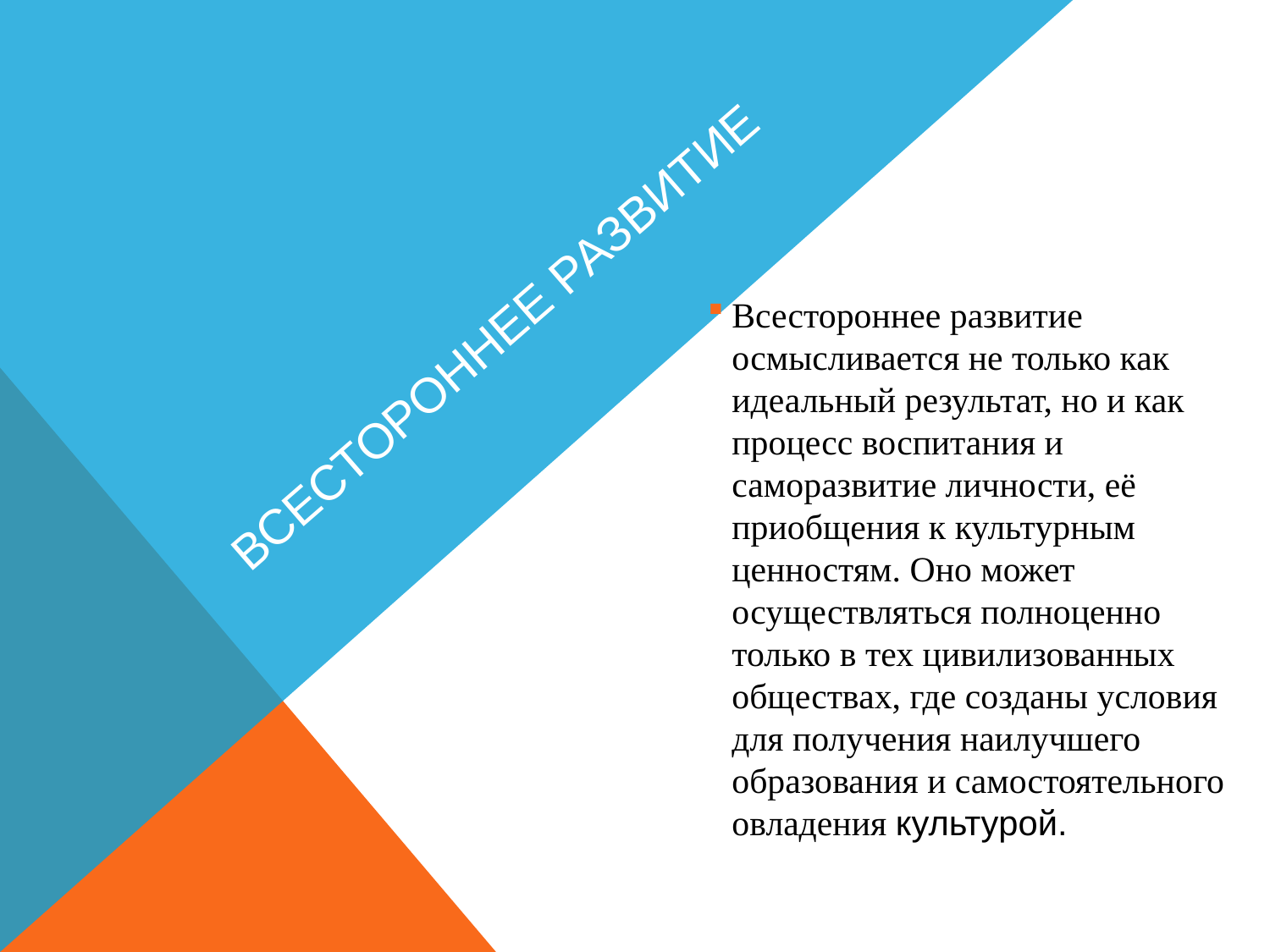

# Всестороннее развитие
Всестороннее развитие осмысливается не только как идеальный результат, но и как процесс воспитания и саморазвитие личности, её приобщения к культурным ценностям. Оно может осуществляться полноценно только в тех цивилизованных обществах, где созданы условия для получения наилучшего образования и самостоятельного овладения культурой.